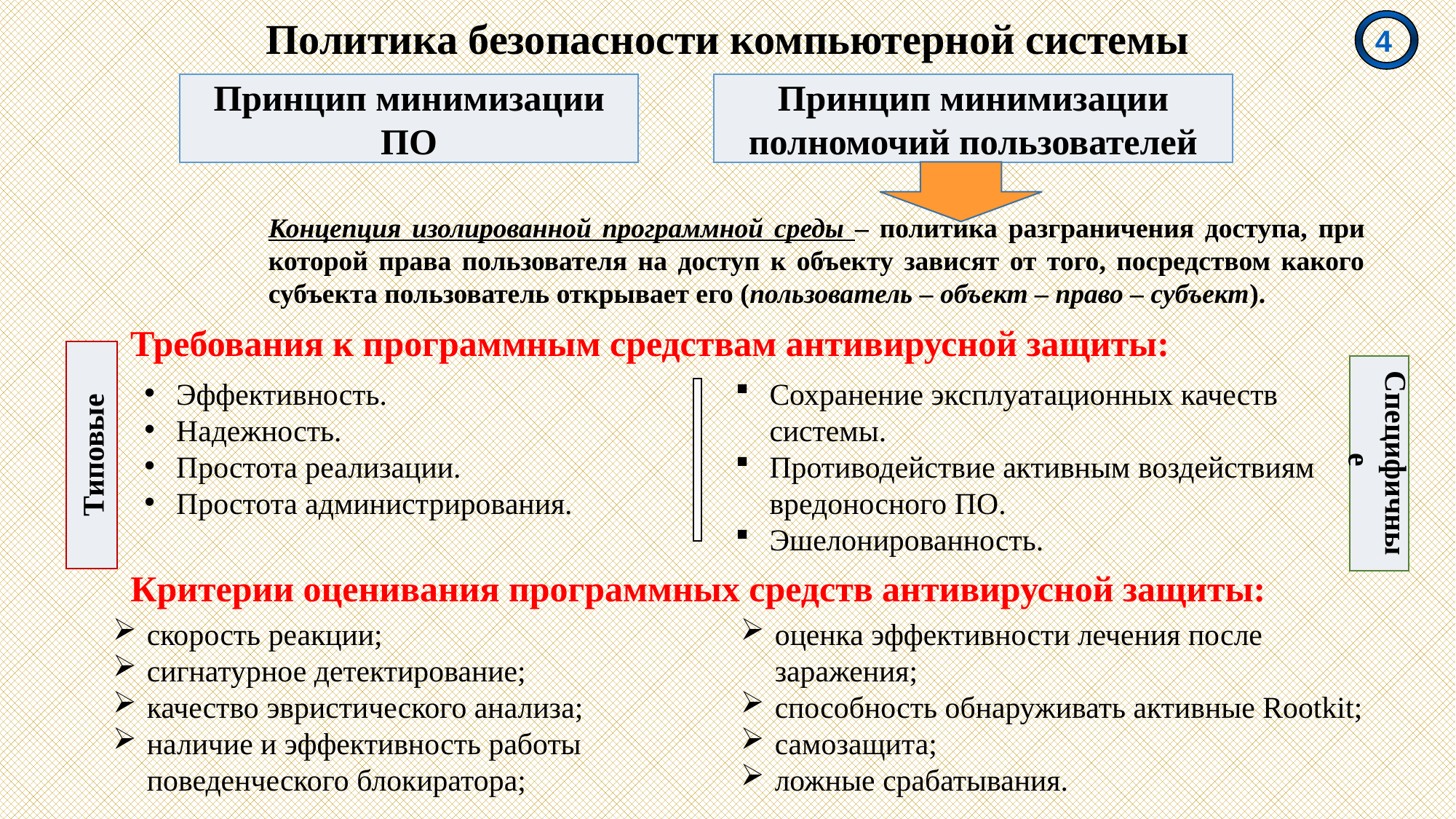

Политика безопасности компьютерной системы

 4
Принцип минимизации ПО
Принцип минимизации полномочий пользователей

Концепция изолированной программной среды – политика разграничения доступа, при которой права пользователя на доступ к объекту зависят от того, посредством какого субъекта пользователь открывает его (пользователь – объект – право – субъект).
Требования к программным средствам антивирусной защиты:
Типовые
Специфичные
Эффективность.
Надежность.
Простота реализации.
Простота администрирования.

Сохранение эксплуатационных качеств системы.
Противодействие активным воздействиям вредоносного ПО.
Эшелонированность.

Критерии оценивания программных средств антивирусной защиты:
скорость реакции;
сигнатурное детектирование;
качество эвристического анализа;
наличие и эффективность работы поведенческого блокиратора;

оценка эффективности лечения после заражения;
способность обнаруживать активные Rootkit;
самозащита;
ложные срабатывания.